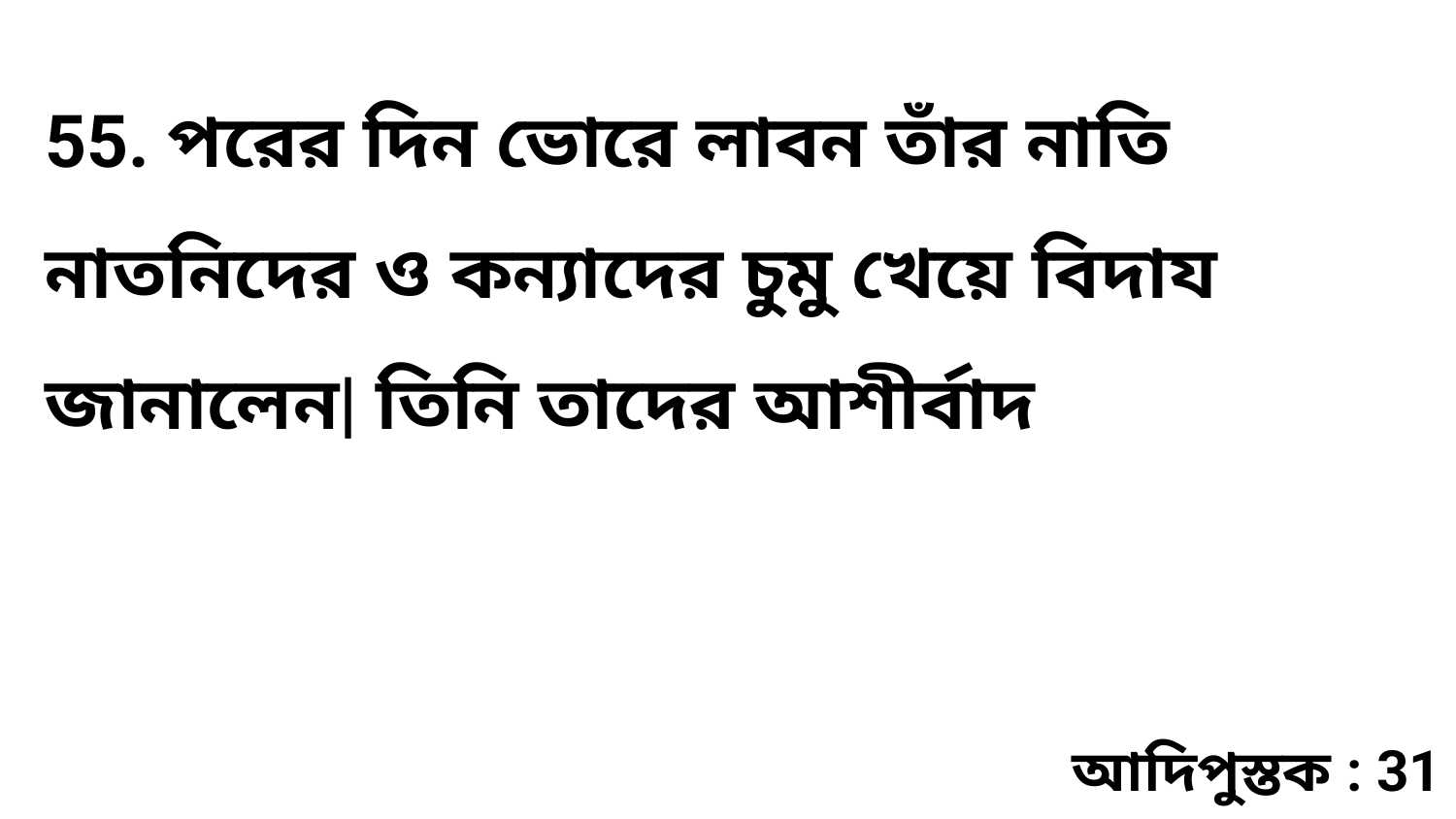

55. পরের দিন ভোরে লাবন তাঁর নাতি নাতনিদের ও কন্যাদের চুমু খেয়ে বিদায জানালেন| তিনি তাদের আশীর্বাদ
আদিপুস্তক : 31